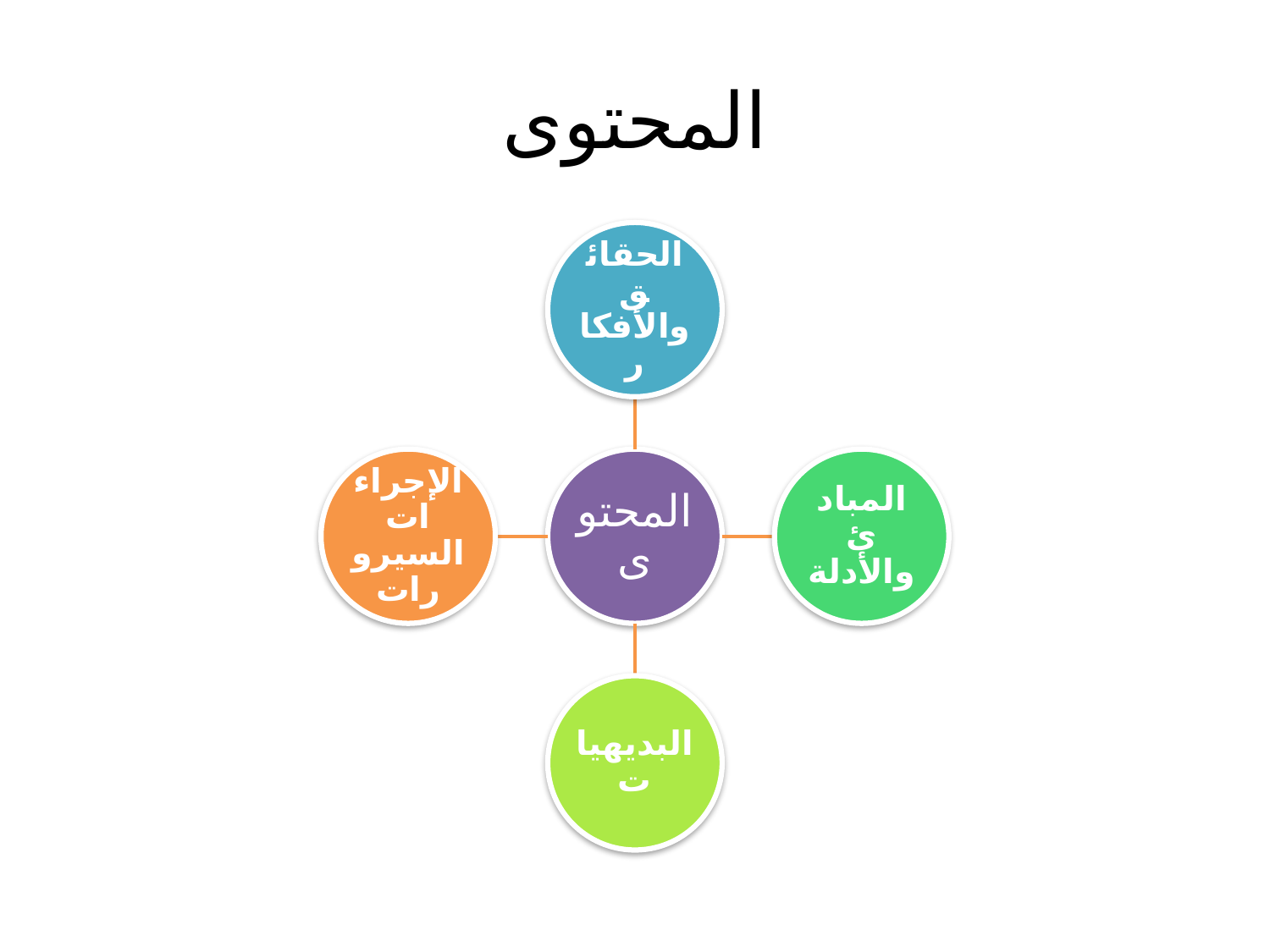

# المحتوى
المحتوى

الحقائق والأفكار

المبادئ والأدلة

البديهيات

الإجراءات السيرورات